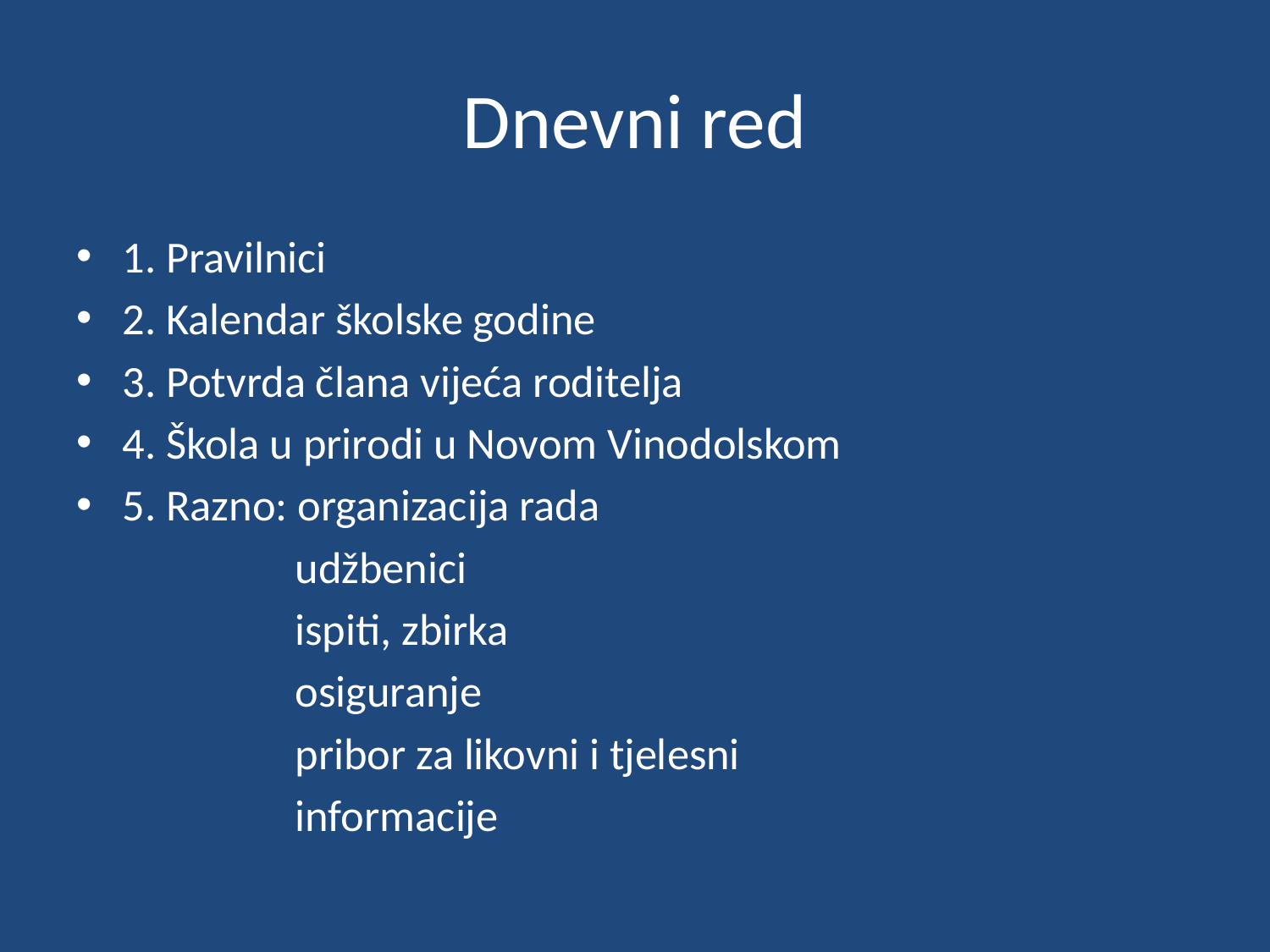

# Dnevni red
1. Pravilnici
2. Kalendar školske godine
3. Potvrda člana vijeća roditelja
4. Škola u prirodi u Novom Vinodolskom
5. Razno: organizacija rada
                      udžbenici
                      ispiti, zbirka
                      osiguranje
                      pribor za likovni i tjelesni
                      informacije